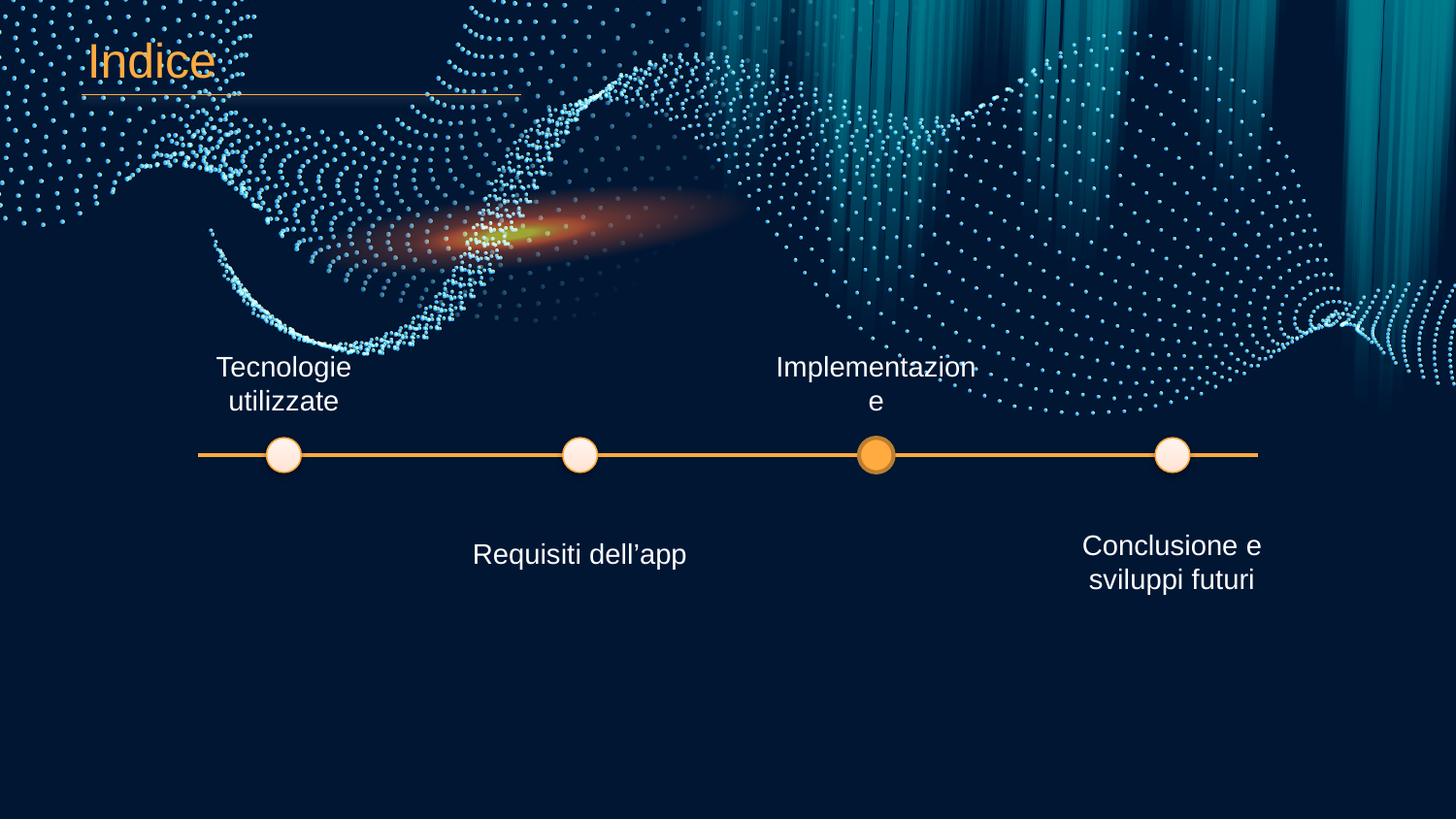

# Indice
Tecnologie utilizzate
Implementazione

Conclusione e sviluppi futuri
Requisiti dell’app